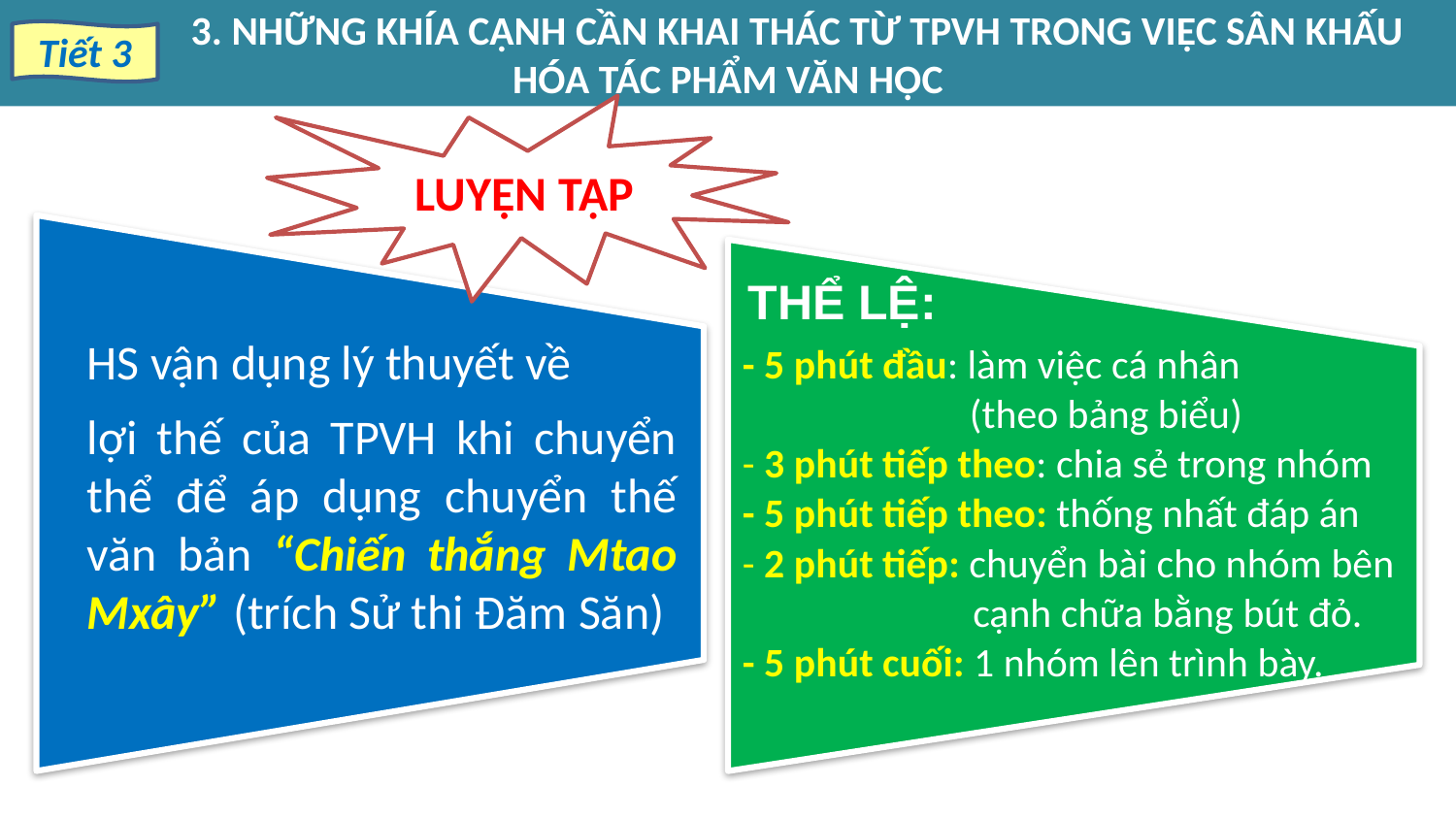

3. NHỮNG KHÍA CẠNH CẦN KHAI THÁC TỪ TPVH TRONG VIỆC SÂN KHẤU HÓA TÁC PHẨM VĂN HỌC
Tiết 3
LUYỆN TẬP

HS vận dụng lý thuyết về
lợi thế của TPVH khi chuyển thể để áp dụng chuyển thế văn bản “Chiến thắng Mtao Mxây” (trích Sử thi Đăm Săn)

THỂ LỆ:
- 5 phút đầu: làm việc cá nhân
       (theo bảng biểu)
- 3 phút tiếp theo: chia sẻ trong nhóm
- 5 phút tiếp theo: thống nhất đáp án
- 2 phút tiếp: chuyển bài cho nhóm bên
                         cạnh chữa bằng bút đỏ.
- 5 phút cuối: 1 nhóm lên trình bày.